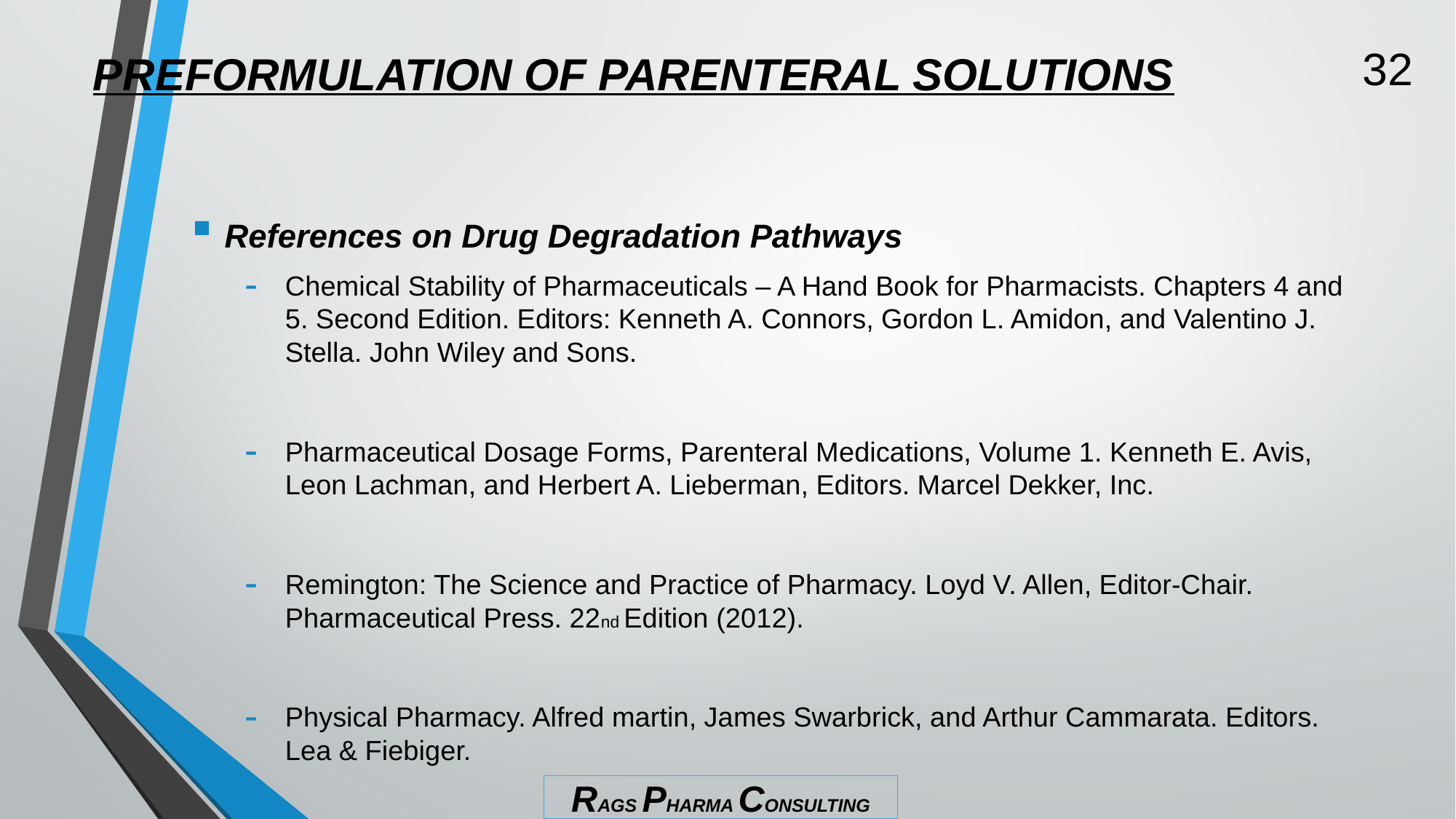

# PREFORMULATION OF PARENTERAL SOLUTIONS
32
References on Drug Degradation Pathways
Chemical Stability of Pharmaceuticals – A Hand Book for Pharmacists. Chapters 4 and 5. Second Edition. Editors: Kenneth A. Connors, Gordon L. Amidon, and Valentino J. Stella. John Wiley and Sons.

Pharmaceutical Dosage Forms, Parenteral Medications, Volume 1. Kenneth E. Avis, Leon Lachman, and Herbert A. Lieberman, Editors. Marcel Dekker, Inc.

Remington: The Science and Practice of Pharmacy. Loyd V. Allen, Editor-Chair. Pharmaceutical Press. 22nd Edition (2012).

Physical Pharmacy. Alfred martin, James Swarbrick, and Arthur Cammarata. Editors. Lea & Fiebiger.

RAGS PHARMA CONSULTING